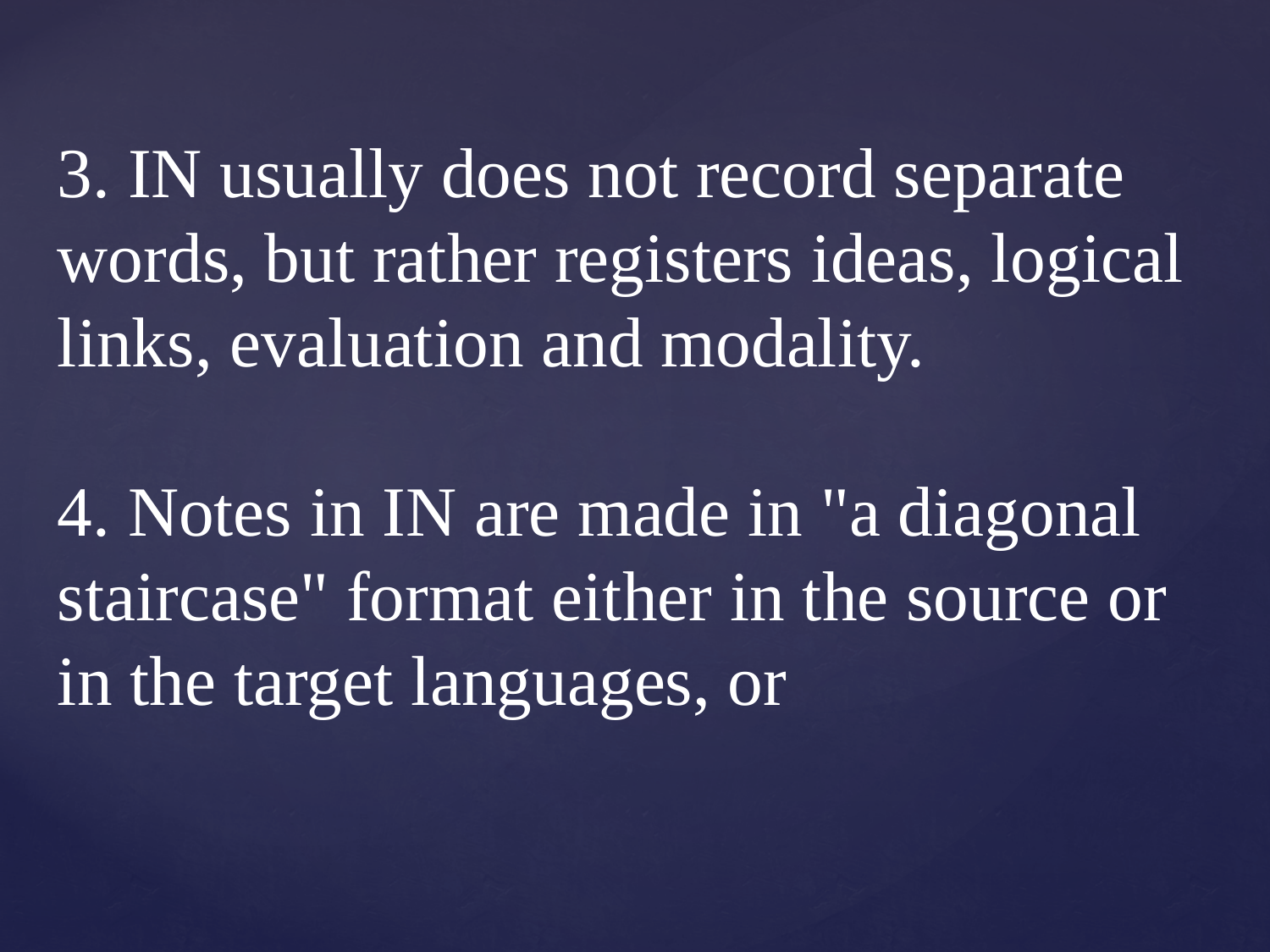

3. IN usually does not record separate words, but rather registers ideas, logical links, evaluation and modality.

4. Notes in IN are made in "a diagonal staircase" format either in the source or in the target languages, or